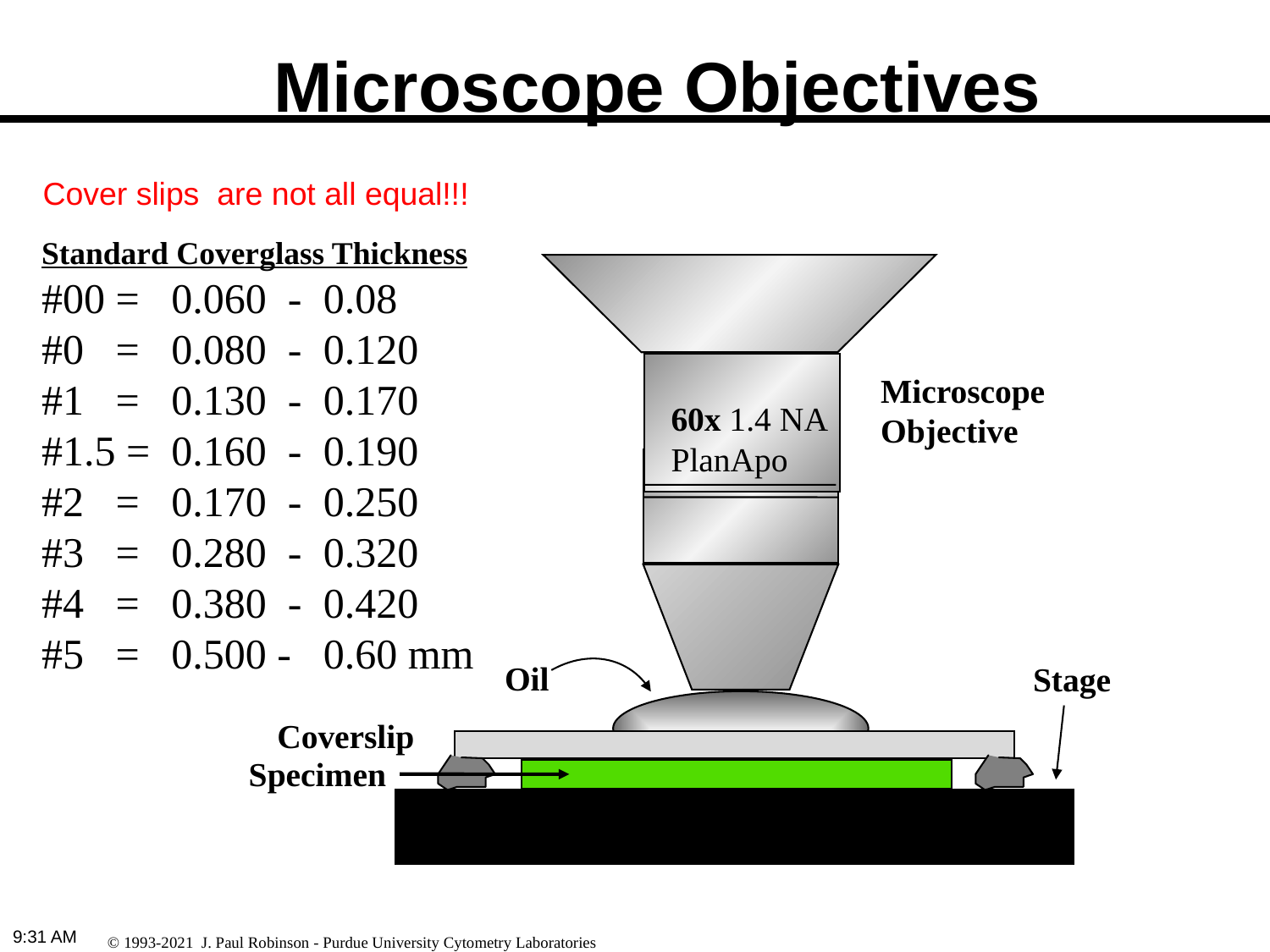

# Microscope Objectives

Cover slips  are not all equal!!!
Standard Coverglass Thickness
#00 =   0.060  -  0.08
#0   =   0.080  -  0.120
#1   =   0.130  -  0.170
#1.5 =  0.160  -  0.190
#2   =   0.170  -  0.250
#3   =   0.280  -  0.320
#4   =   0.380  -  0.420
#5   =   0.500 -   0.60 mm

Microscope
Objective
60x 1.4 NA
PlanApo

Oil
Stage

Coverslip

Specimen

9:31 AM